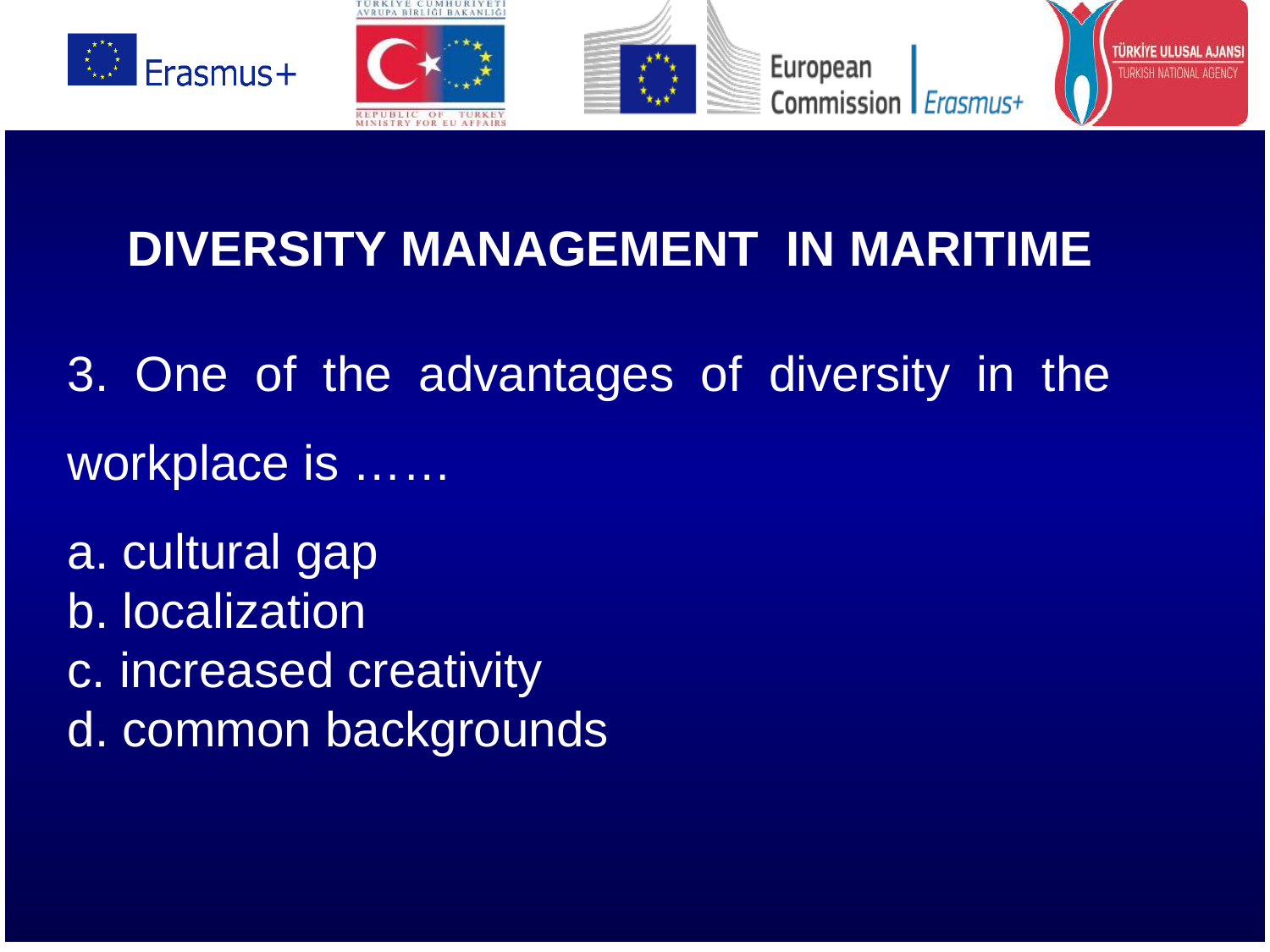

# DIVERSITY MANAGEMENT  IN MARITIME
3. One of the advantages of diversity in the workplace is ……
a. cultural gap
b. localization
c. increased creativity
d. common backgrounds